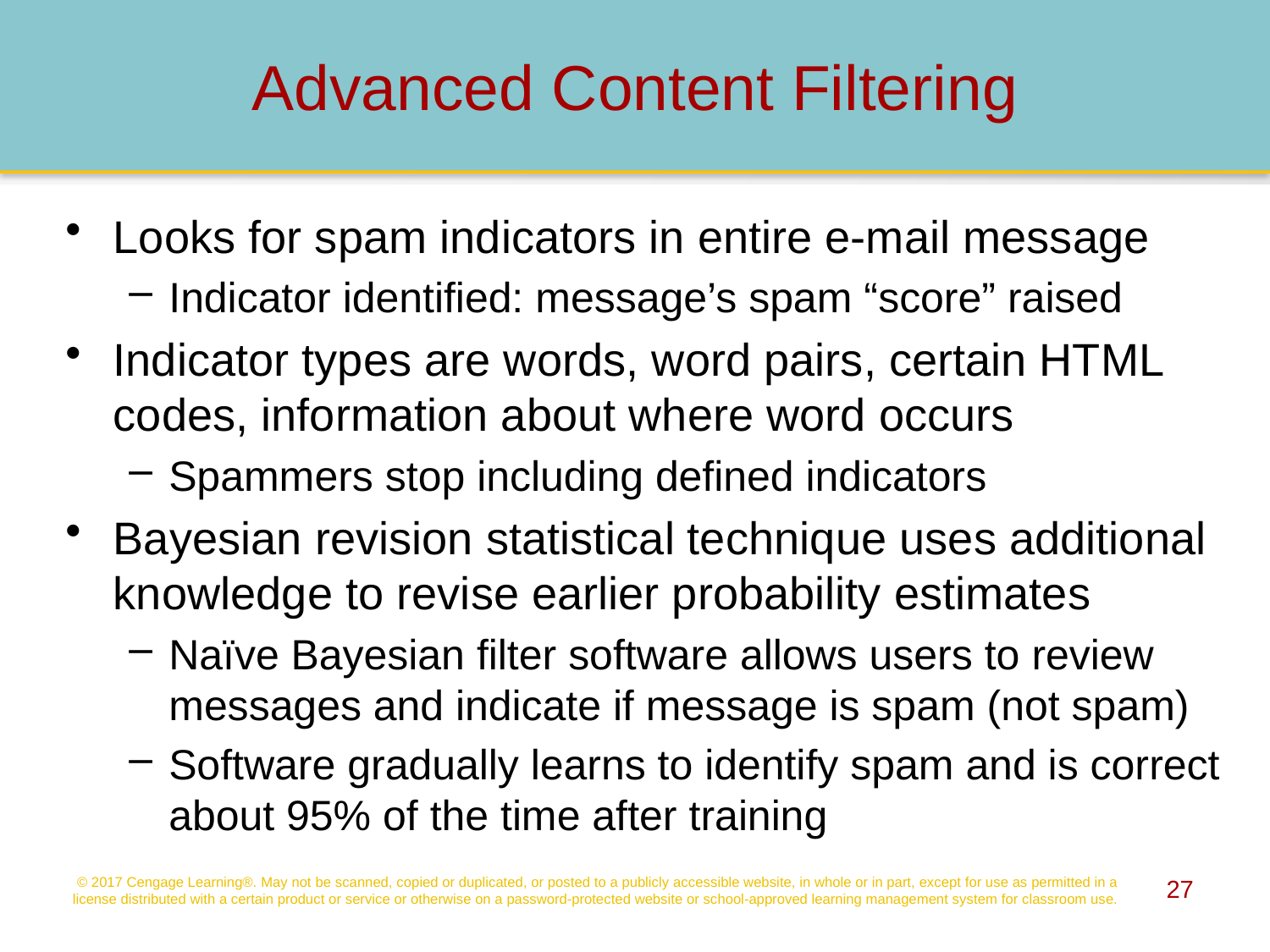

# Advanced Content Filtering
Looks for spam indicators in entire e-mail message
Indicator identified: message’s spam “score” raised
Indicator types are words, word pairs, certain HTML codes, information about where word occurs
Spammers stop including defined indicators
Bayesian revision statistical technique uses additional knowledge to revise earlier probability estimates
Naïve Bayesian filter software allows users to review messages and indicate if message is spam (not spam)
Software gradually learns to identify spam and is correct about 95% of the time after training

© 2017 Cengage Learning®. May not be scanned, copied or duplicated, or posted to a publicly accessible website, in whole or in part, except for use as permitted in a license distributed with a certain product or service or otherwise on a password-protected website or school-approved learning management system for classroom use.
27